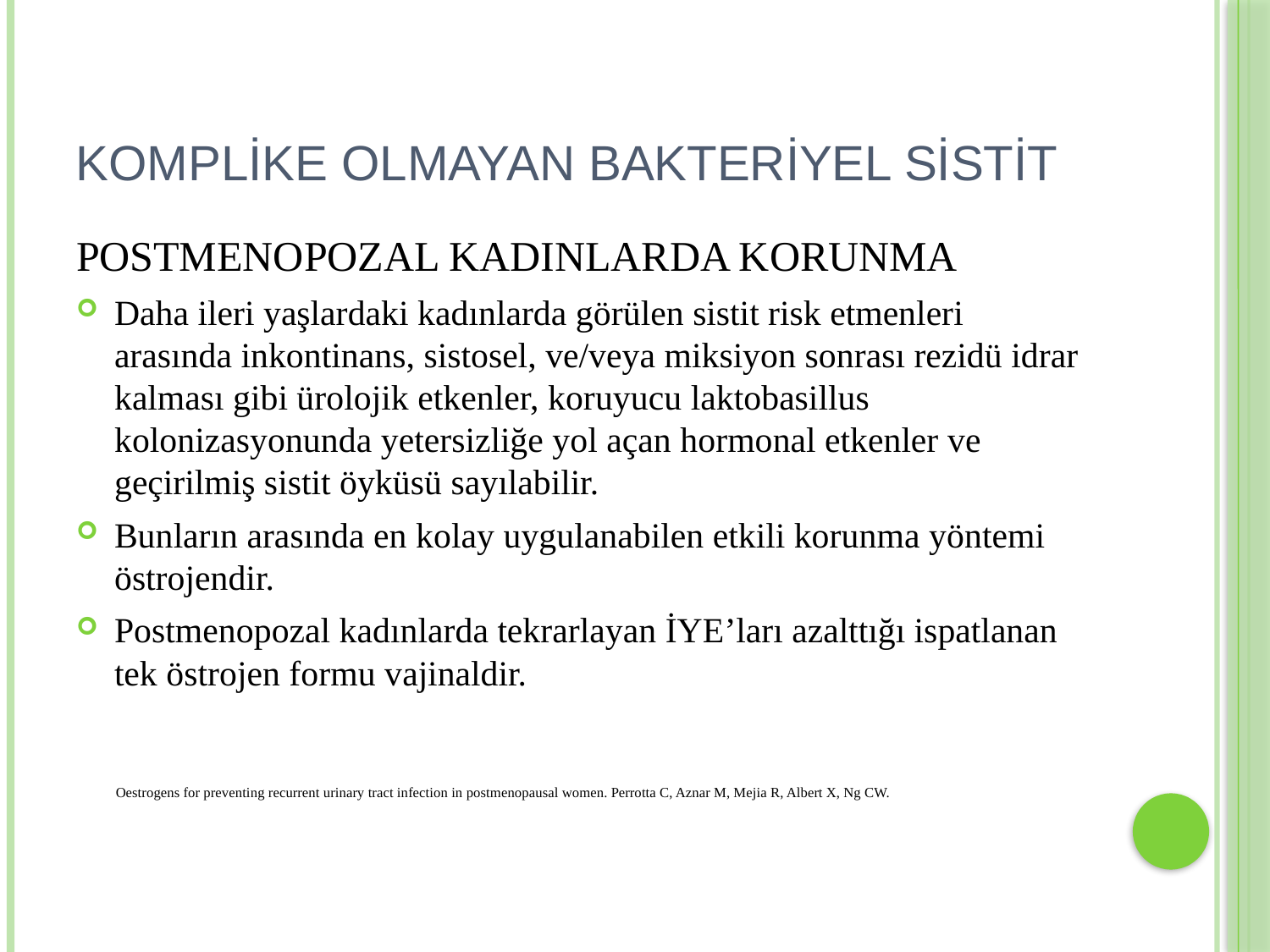

# KOMPLİKE OLMAYAN BAKTERİYEL SİSTİT
POSTMENOPOZAL KADINLARDA KORUNMA
Daha ileri yaşlardaki kadınlarda görülen sistit risk etmenleri arasında inkontinans, sistosel, ve/veya miksiyon sonrası rezidü idrar kalması gibi ürolojik etkenler, koruyucu laktobasillus kolonizasyonunda yetersizliğe yol açan hormonal etkenler ve geçirilmiş sistit öyküsü sayılabilir.
Bunların arasında en kolay uygulanabilen etkili korunma yöntemi östrojendir.
Postmenopozal kadınlarda tekrarlayan İYE’ları azalttığı ispatlanan tek östrojen formu vajinaldir.

           Oestrogens for preventing recurrent urinary tract infection in postmenopausal women. Perrotta C, Aznar M, Mejia R, Albert X, Ng CW.